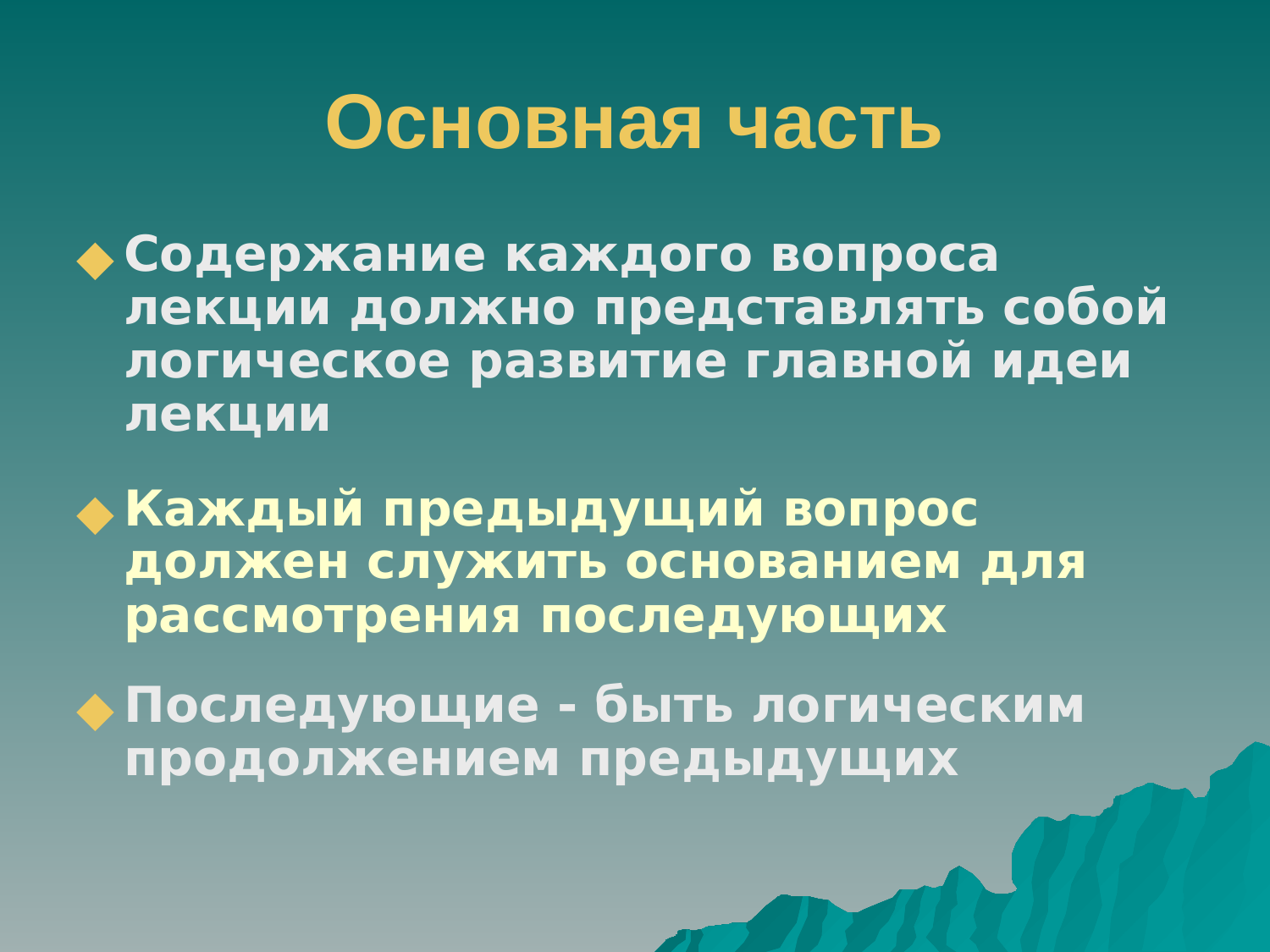

# Основная часть
Содержание каждого вопроса лекции должно представлять собой логическое развитие главной идеи лекции

Каждый предыдущий вопрос должен служить основанием для рассмотрения последующих

Последующие - быть логическим продолжением предыдущих